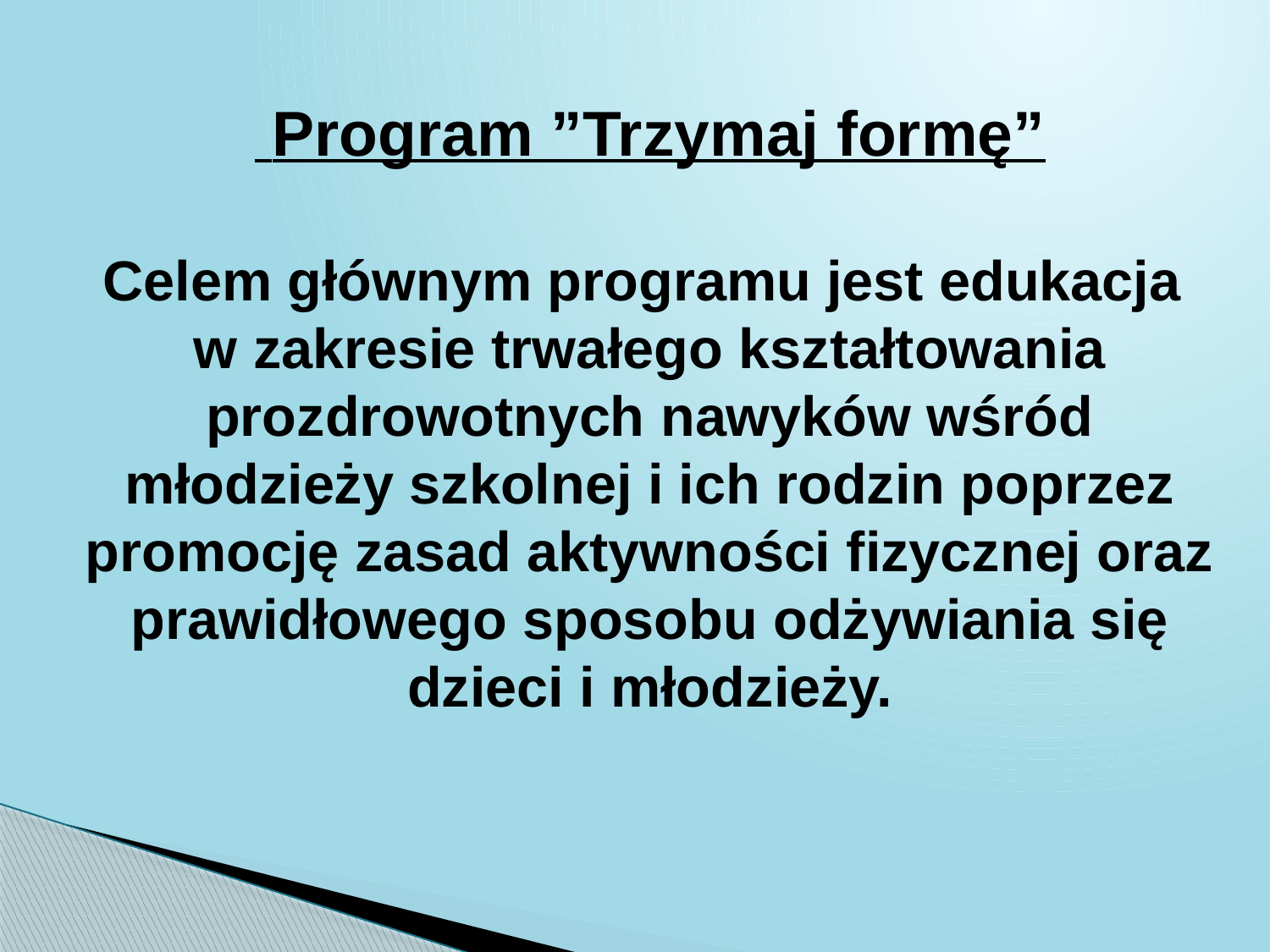

Program ”Trzymaj formę”
Celem głównym programu jest edukacja
w zakresie trwałego kształtowania prozdrowotnych nawyków wśród młodzieży szkolnej i ich rodzin poprzez promocję zasad aktywności fizycznej oraz prawidłowego sposobu odżywiania się dzieci i młodzieży.